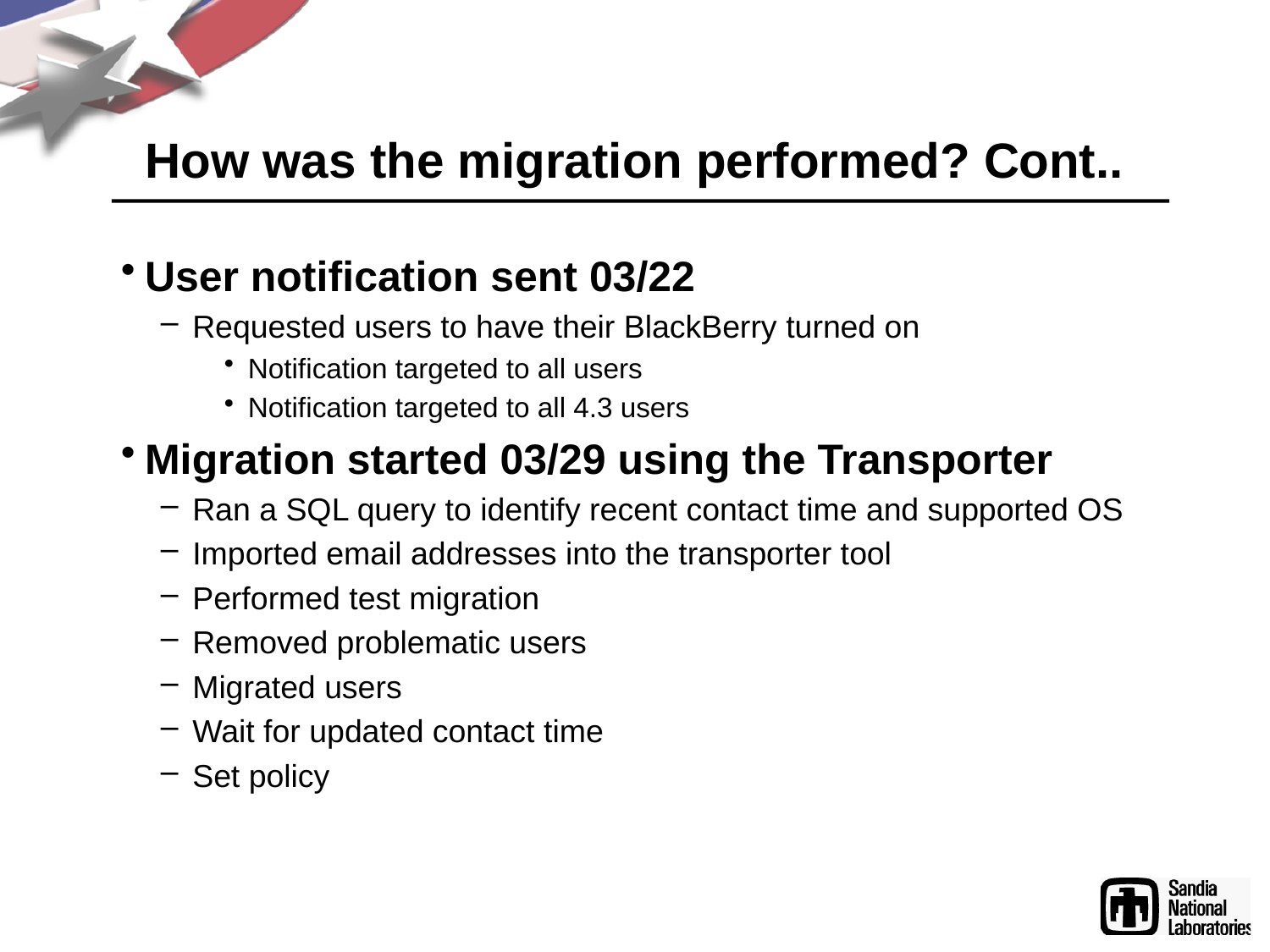

# How was the migration performed? Cont..
User notification sent 03/22
Requested users to have their BlackBerry turned on
Notification targeted to all users
Notification targeted to all 4.3 users
Migration started 03/29 using the Transporter
Ran a SQL query to identify recent contact time and supported OS
Imported email addresses into the transporter tool
Performed test migration
Removed problematic users
Migrated users
Wait for updated contact time
Set policy